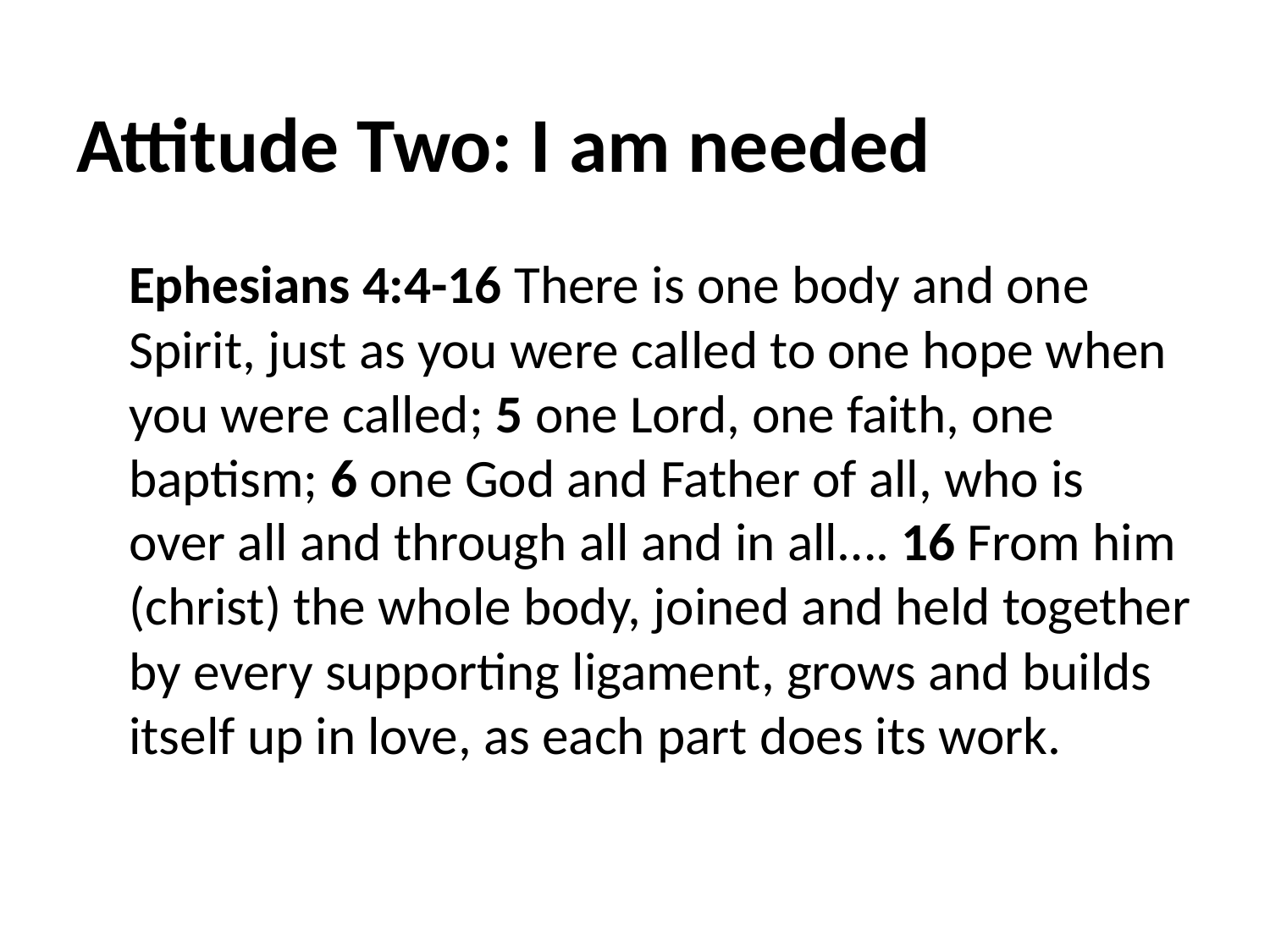

# Attitude Two: I am needed
Ephesians 4:4-16 There is one body and one Spirit, just as you were called to one hope when you were called; 5 one Lord, one faith, one baptism; 6 one God and Father of all, who is over all and through all and in all…. 16 From him (christ) the whole body, joined and held together by every supporting ligament, grows and builds itself up in love, as each part does its work.